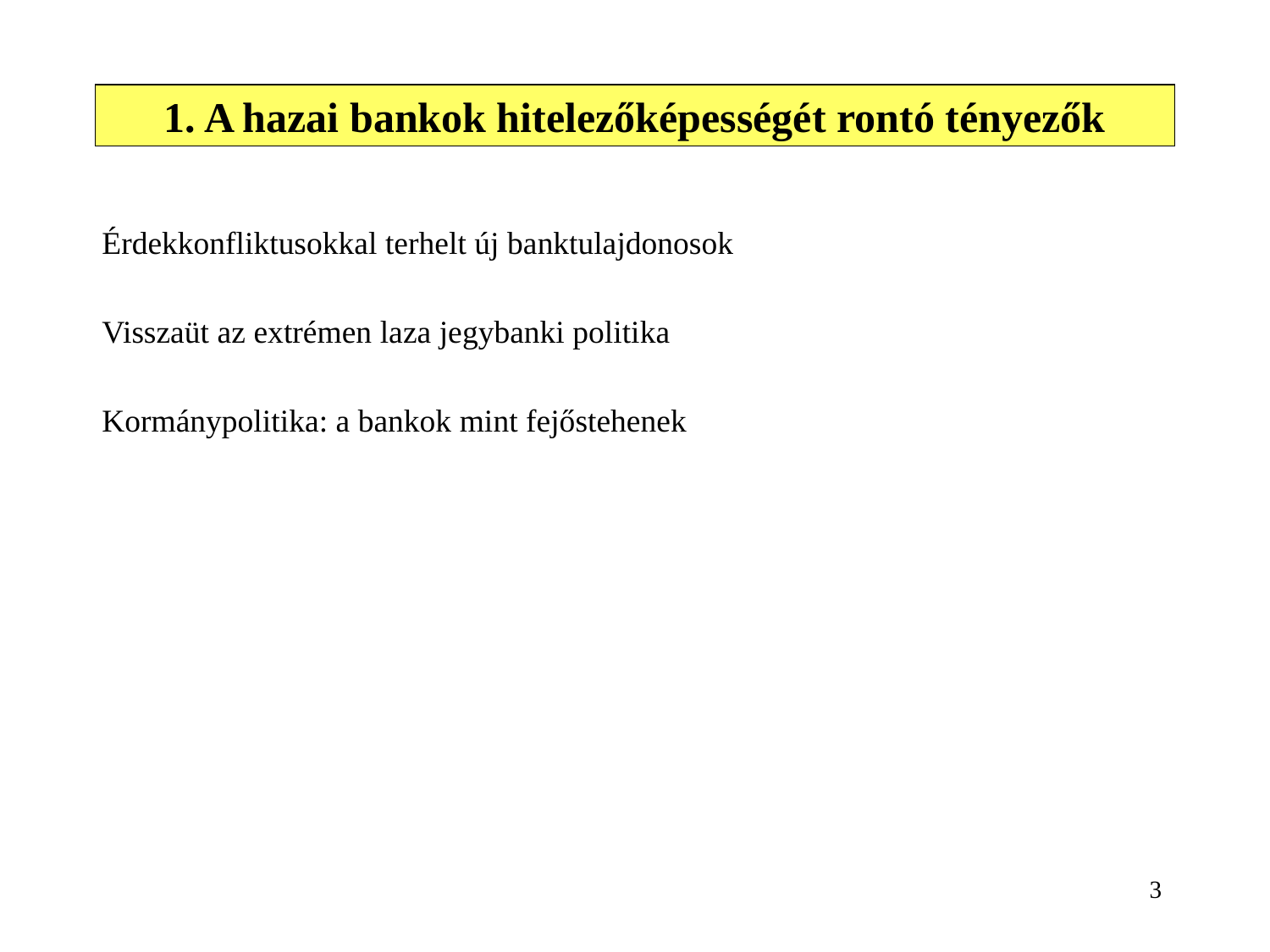

# 1. A hazai bankok hitelezőképességét rontó tényezők
Érdekkonfliktusokkal terhelt új banktulajdonosok

Visszaüt az extrémen laza jegybanki politika

Kormánypolitika: a bankok mint fejőstehenek

3